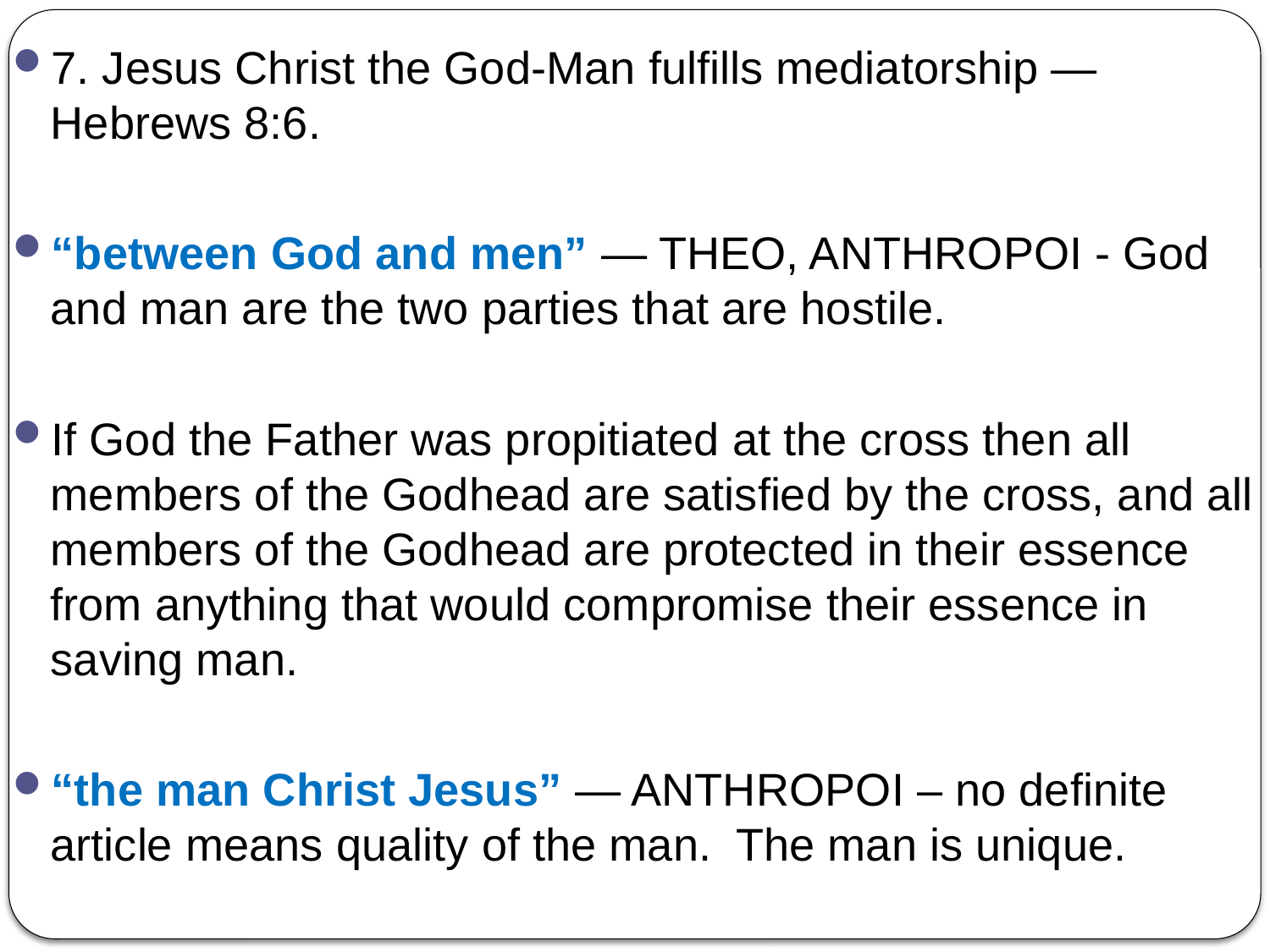

7. Jesus Christ the God-Man fulfills mediatorship — Hebrews 8:6.

“between God and men” — THEO, ANTHROPOI - God and man are the two parties that are hostile.

If God the Father was propitiated at the cross then all members of the Godhead are satisfied by the cross, and all members of the Godhead are protected in their essence from anything that would compromise their essence in saving man.

“the man Christ Jesus” — ANTHROPOI – no definite article means quality of the man.  The man is unique.